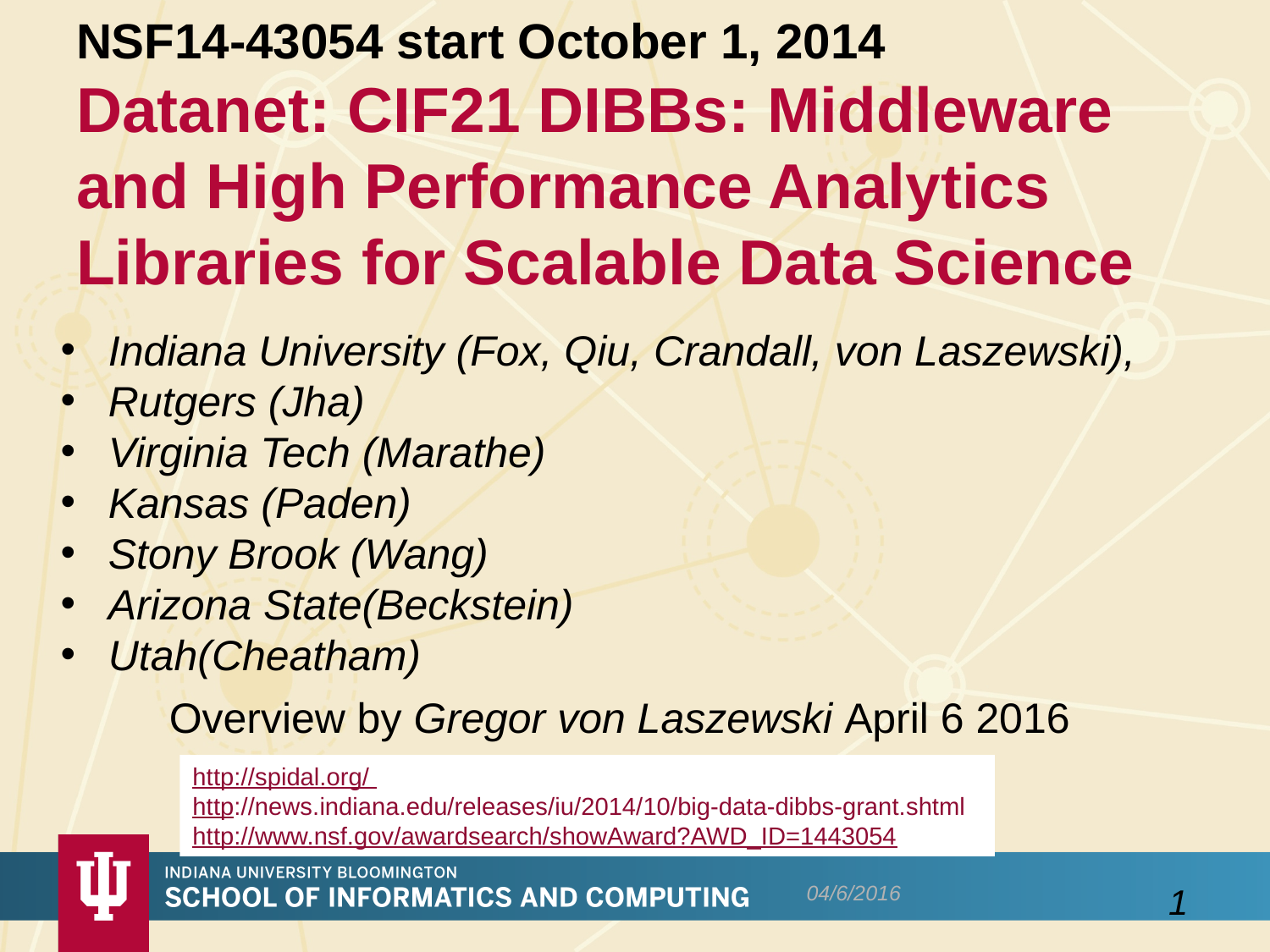

NSF14-43054 start October 1, 2014
Datanet: CIF21 DIBBs: Middleware and High Performance Analytics Libraries for Scalable Data Science
Indiana University (Fox, Qiu, Crandall, von Laszewski),
Rutgers (Jha)
Virginia Tech (Marathe)
Kansas (Paden)
Stony Brook (Wang)
Arizona State(Beckstein)
Utah(Cheatham)
Overview by Gregor von Laszewski April 6 2016
http://spidal.org/
http://news.indiana.edu/releases/iu/2014/10/big-data-dibbs-grant.shtml
http://www.nsf.gov/awardsearch/showAward?AWD_ID=1443054
04/6/2016
1